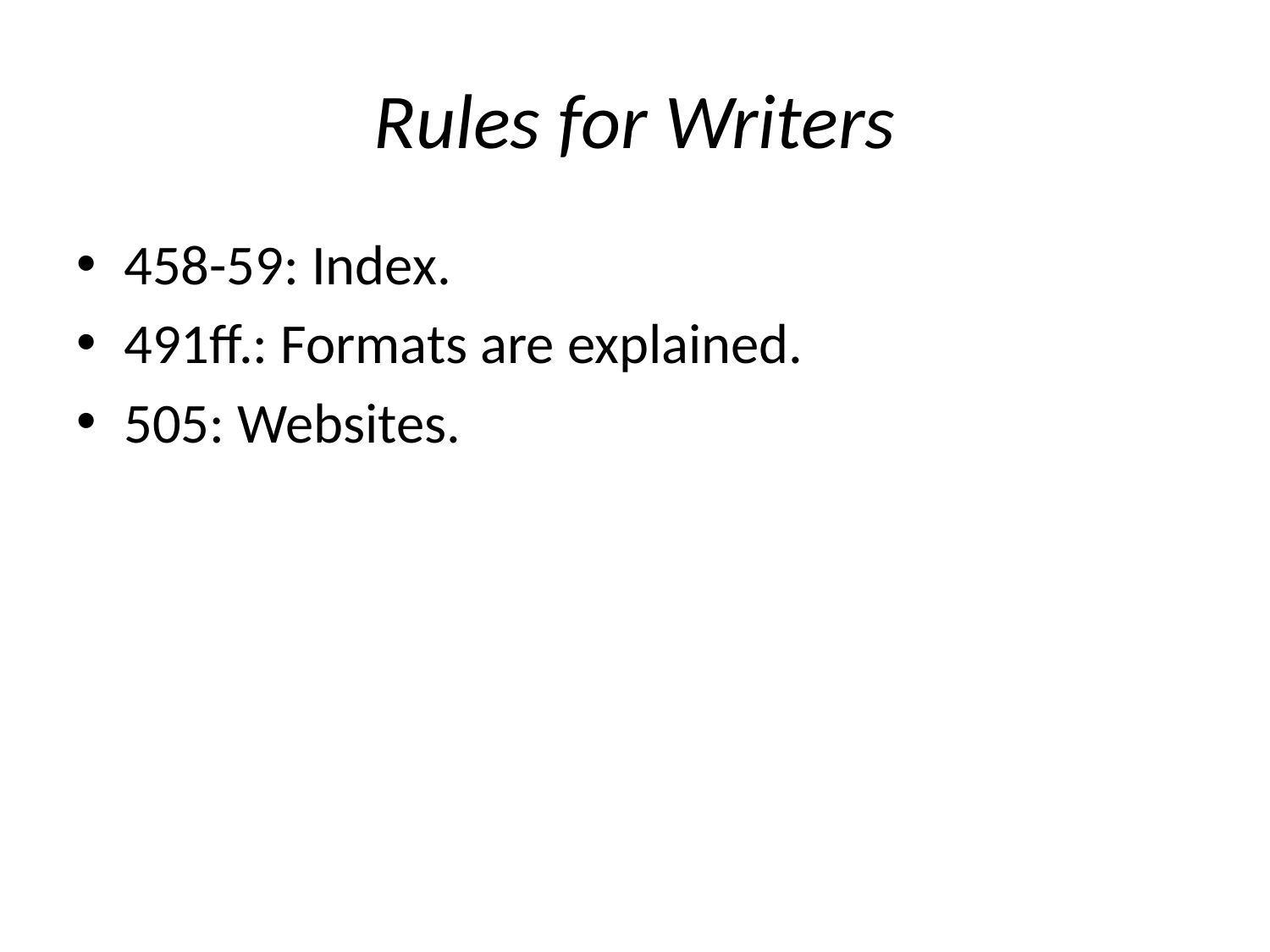

# Rules for Writers
458-59: Index.
491ff.: Formats are explained.
505: Websites.